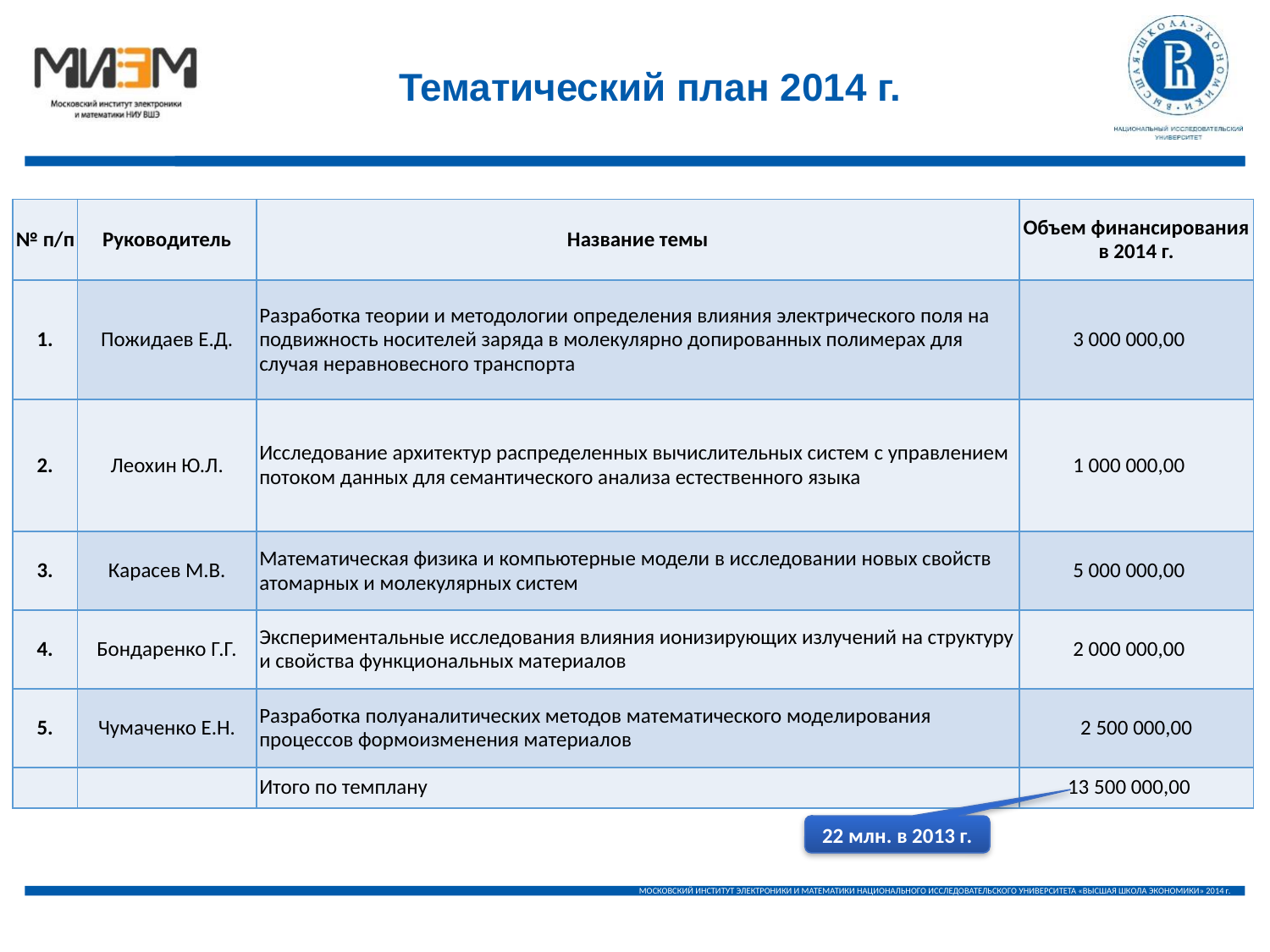

Тематический план 2014 г.
| № п/п | Руководитель | Название темы | Объем финансирования в 2014 г. |
| --- | --- | --- | --- |
| 1. | Пожидаев Е.Д. | Разработка теории и методологии определения влияния электрического поля на подвижность носителей заряда в молекулярно допированных полимерах для случая неравновесного транспорта | 3 000 000,00 |
| 2. | Леохин Ю.Л. | Исследование архитектур распределенных вычислительных систем с управлением потоком данных для семантического анализа естественного языка | 1 000 000,00 |
| 3. | Карасев М.В. | Математическая физика и компьютерные модели в исследовании новых свойств атомарных и молекулярных систем | 5 000 000,00 |
| 4. | Бондаренко Г.Г. | Экспериментальные исследования влияния ионизирующих излучений на структуру и свойства функциональных материалов | 2 000 000,00 |
| 5. | Чумаченко Е.Н. | Разработка полуаналитических методов математического моделирования процессов формоизменения материалов | 2 500 000,00 |
|  |  | Итого по темплану | 13 500 000,00 |
22 млн. в 2013 г.